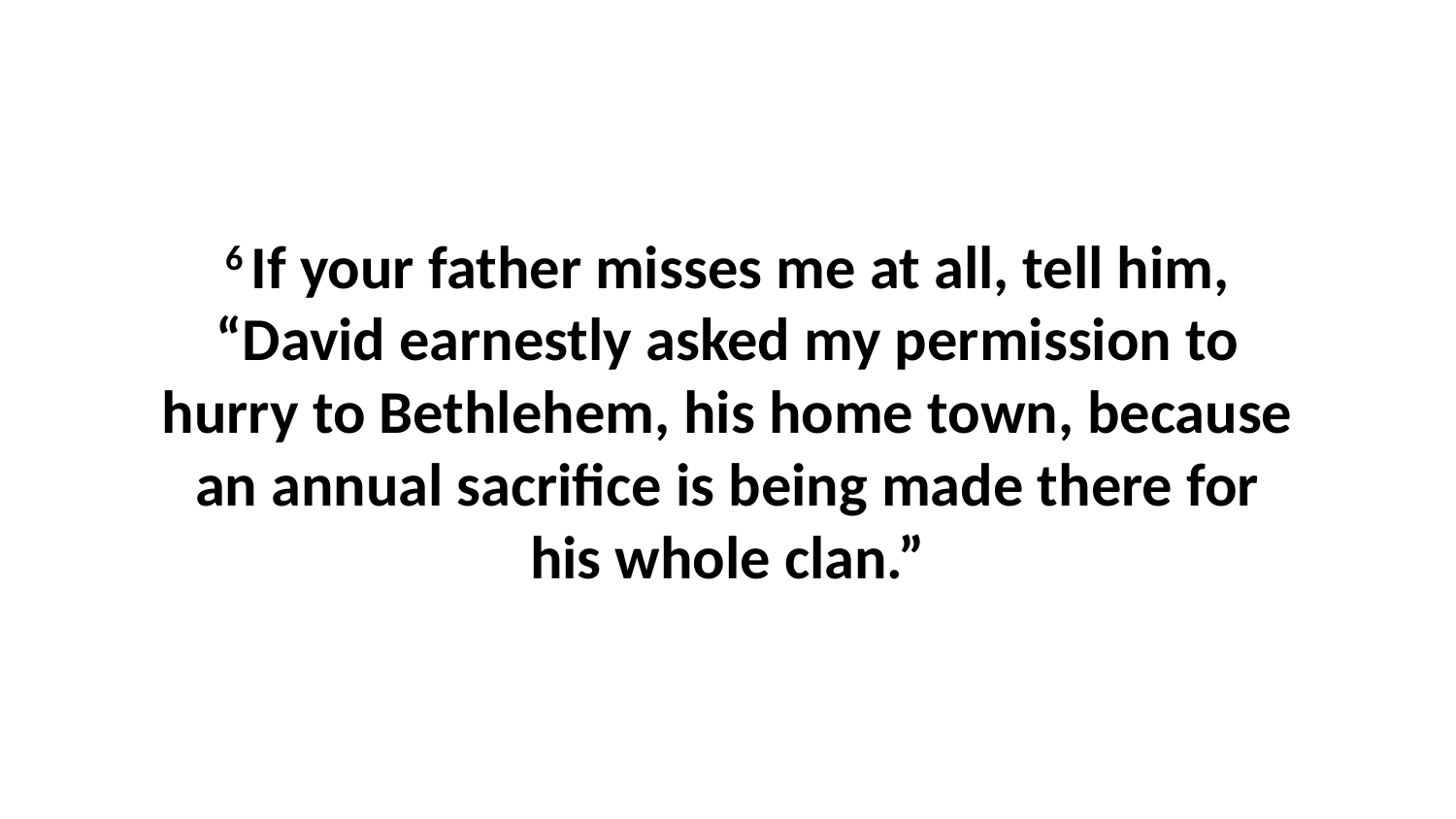

6 If your father misses me at all, tell him, “David earnestly asked my permission to hurry to Bethlehem, his home town, because an annual sacrifice is being made there for his whole clan.”